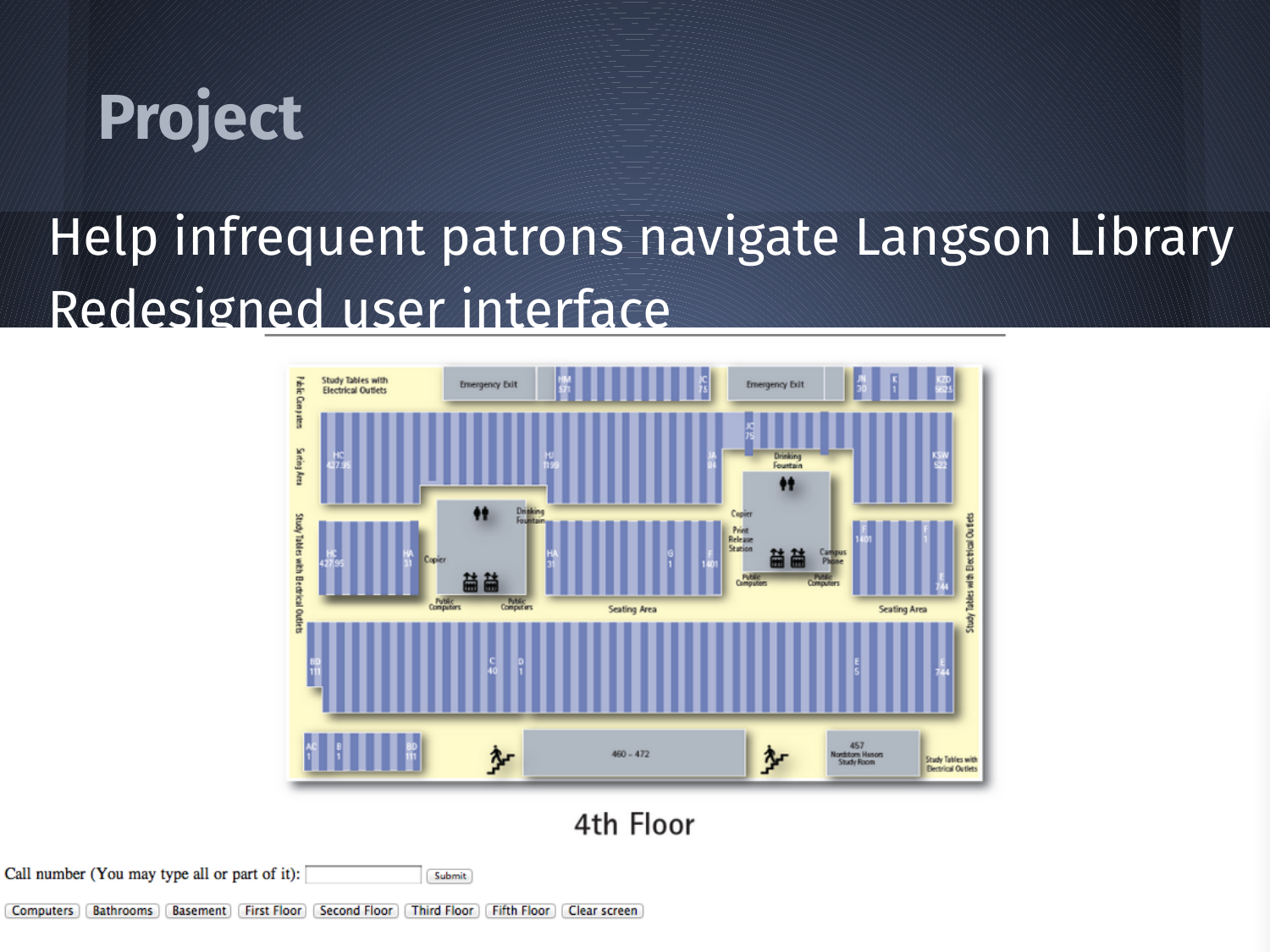

# Project

Help infrequent patrons navigate Langson Library
Redesigned user interface